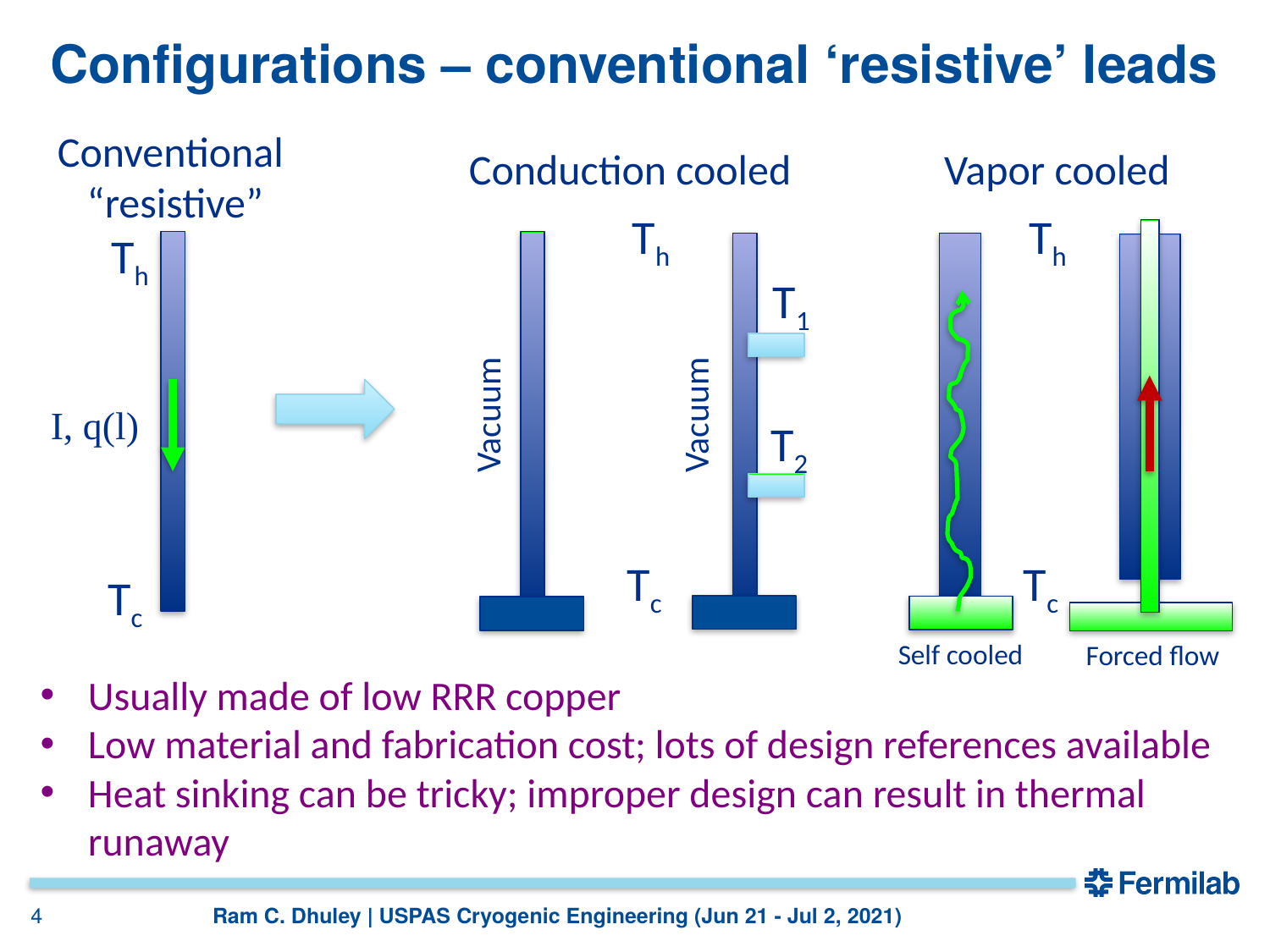

# Configurations – conventional ‘resistive’ leads
Conventional
“resistive”
Th

Tc
I, q(l)
Vapor cooled
Th

Forced flow

Self cooled
Tc
Conduction cooled
Th

T1

Vacuum
T2

Tc

Vacuum

Usually made of low RRR copper
Low material and fabrication cost; lots of design references available
Heat sinking can be tricky; improper design can result in thermal runaway
4
Ram C. Dhuley | USPAS Cryogenic Engineering (Jun 21 - Jul 2, 2021)